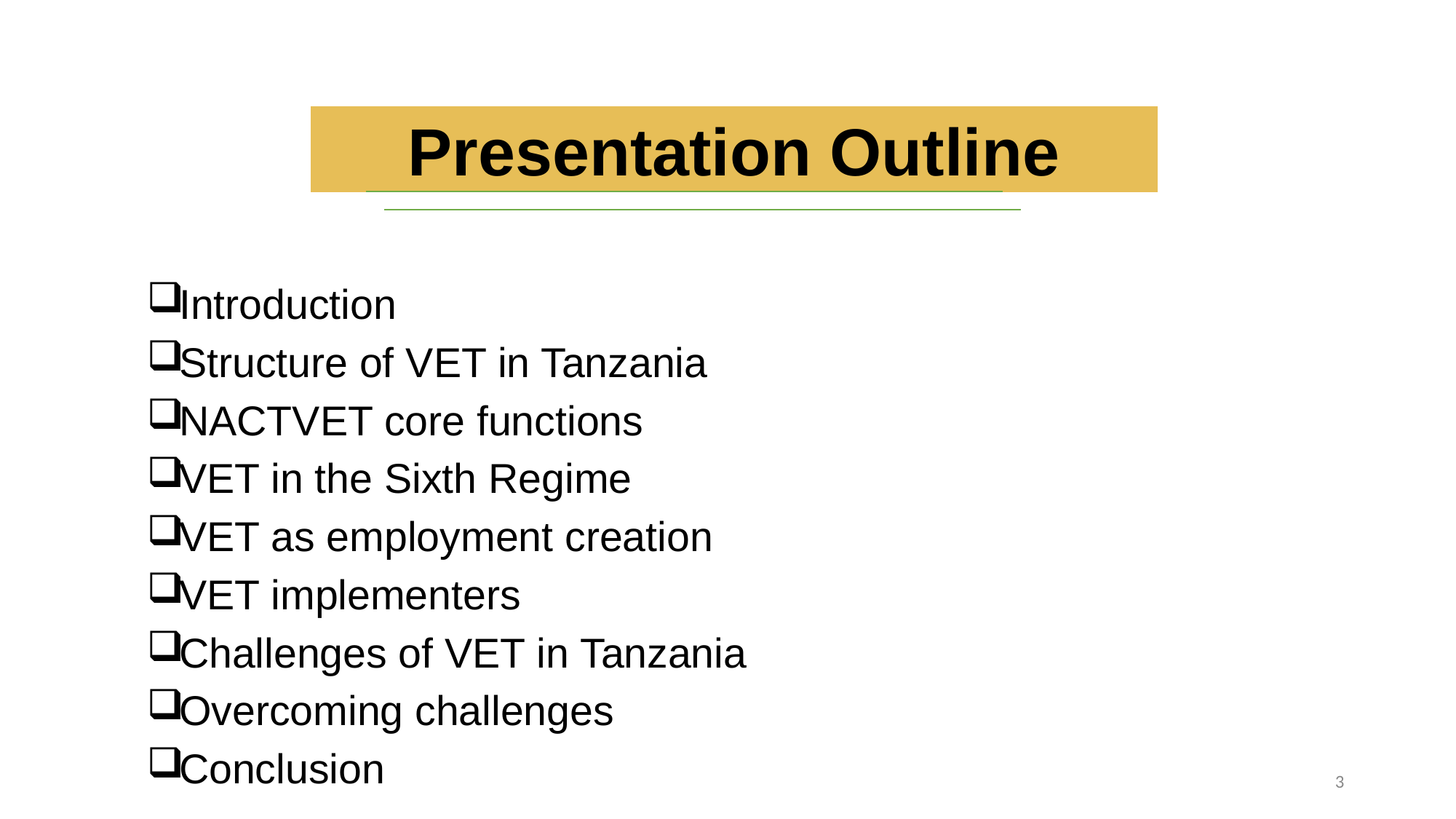

Presentation Outline

Introduction
Structure of VET in Tanzania
NACTVET core functions
VET in the Sixth Regime
VET as employment creation
VET implementers
Challenges of VET in Tanzania
Overcoming challenges
Conclusion
3